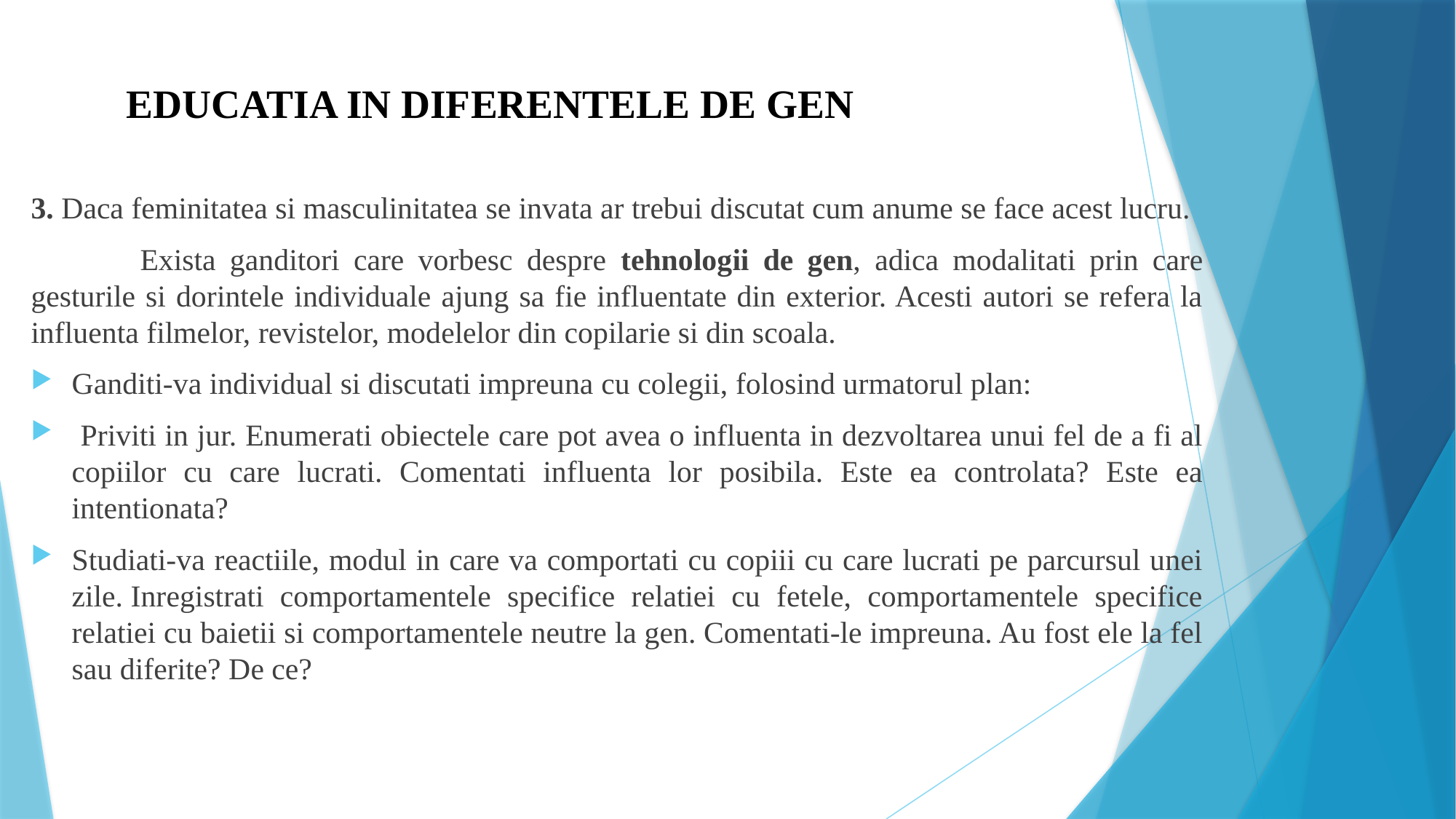

# EDUCATIA IN DIFERENTELE DE GEN
3. Daca feminitatea si masculinitatea se invata ar trebui discutat cum anume se face acest lucru.
	Exista ganditori care vorbesc despre tehnologii de gen, adica modalitati prin care gesturile si dorintele individuale ajung sa fie influentate din exterior. Acesti autori se refera la influenta filmelor, revistelor, modelelor din copilarie si din scoala.
Ganditi-va individual si discutati impreuna cu colegii, folosind urmatorul plan:
 Priviti in jur. Enumerati obiectele care pot avea o influenta in dezvoltarea unui fel de a fi al copiilor cu care lucrati. Comentati influenta lor posibila. Este ea controlata? Este ea intentionata?
Studiati-va reactiile, modul in care va comportati cu copiii cu care lucrati pe parcursul unei zile. Inregistrati comportamentele specifice relatiei cu fetele, comportamentele specifice relatiei cu baietii si comportamentele neutre la gen. Comentati-le impreuna. Au fost ele la fel sau diferite? De ce?